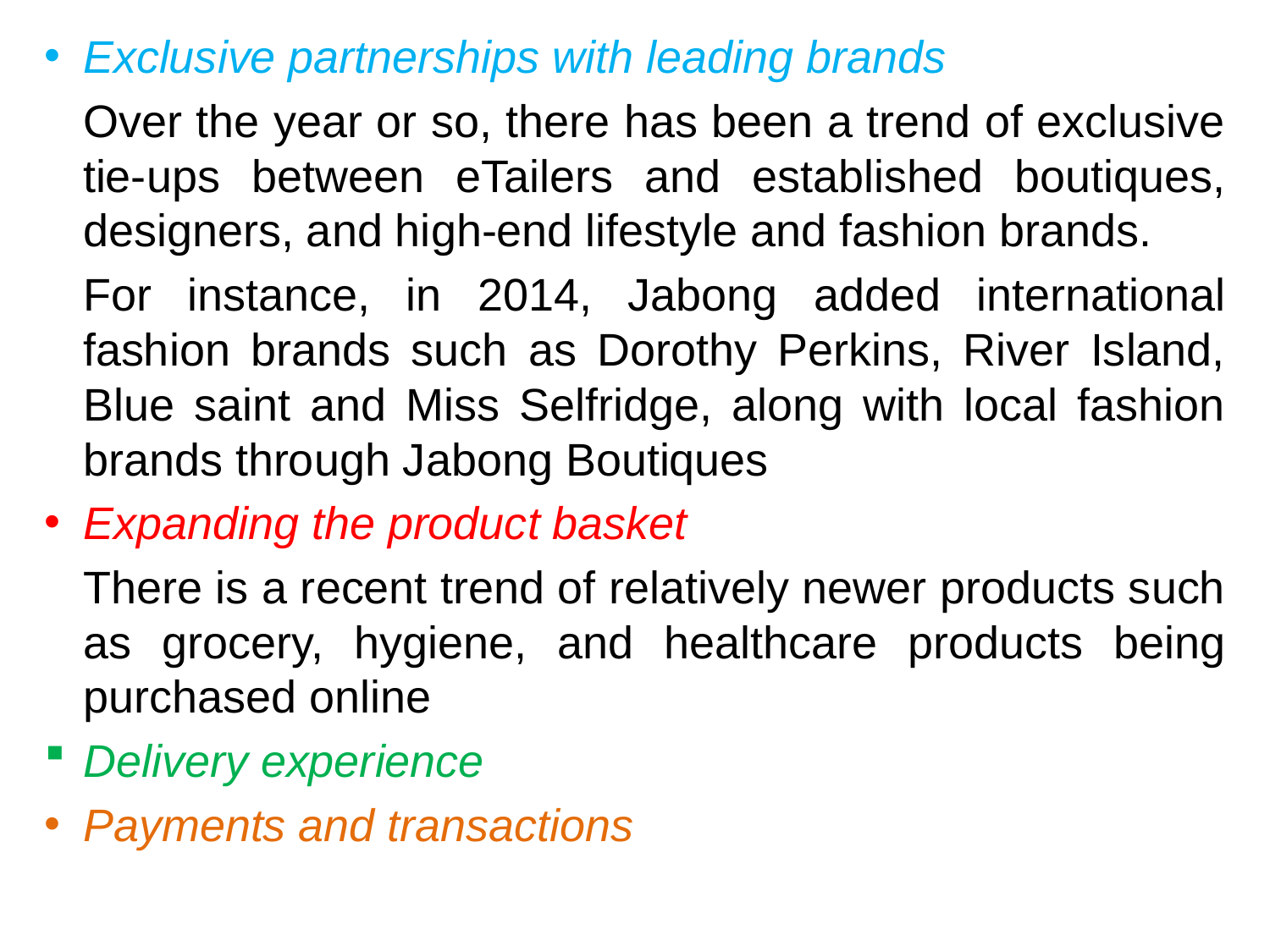

Exclusive partnerships with leading brands
	Over the year or so, there has been a trend of exclusive tie-ups between eTailers and established boutiques, designers, and high-end lifestyle and fashion brands.
	For instance, in 2014, Jabong added international fashion brands such as Dorothy Perkins, River Island, Blue saint and Miss Selfridge, along with local fashion brands through Jabong Boutiques
Expanding the product basket
	There is a recent trend of relatively newer products such as grocery, hygiene, and healthcare products being purchased online
Delivery experience
Payments and transactions

#